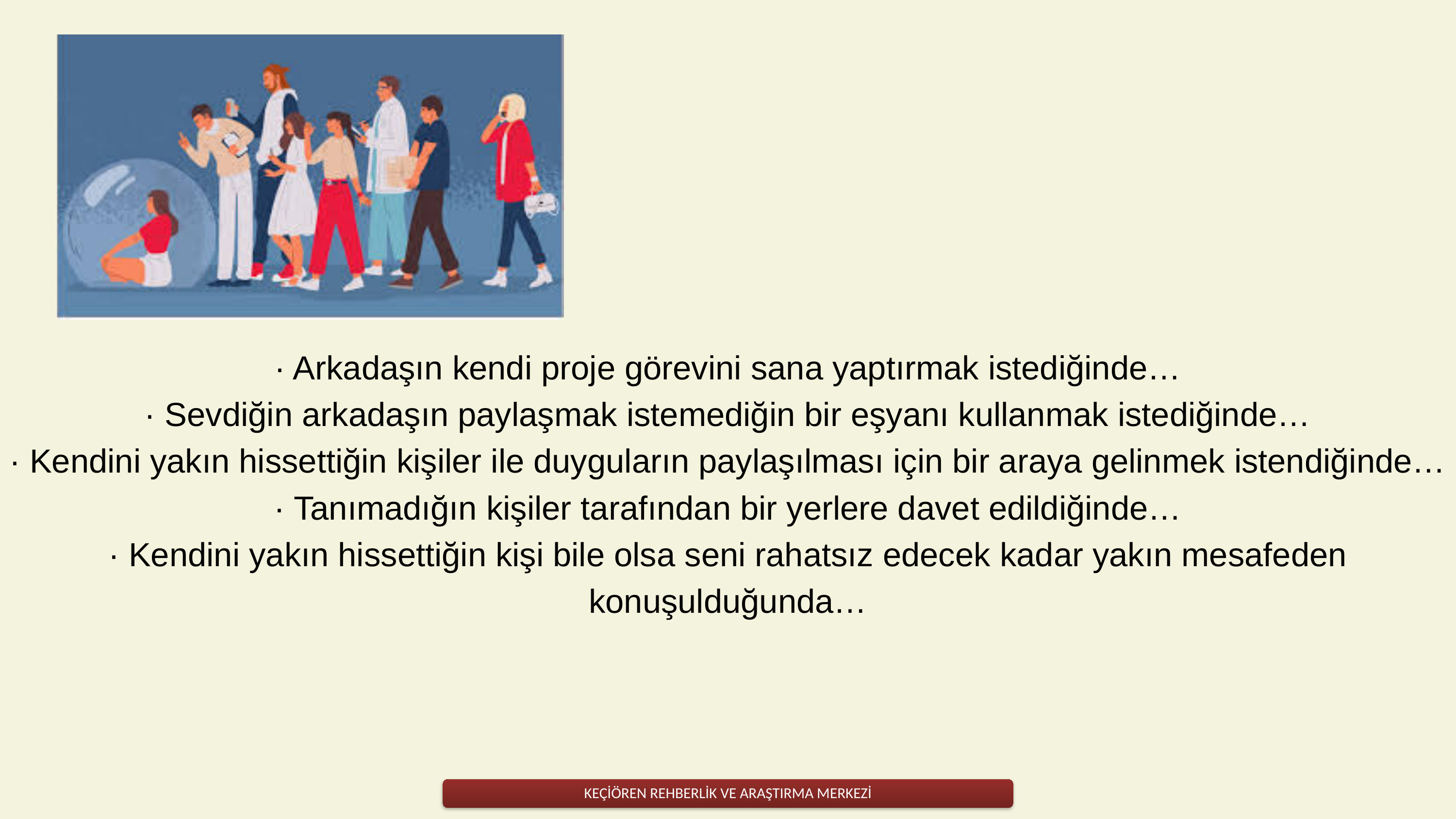

· Arkadaşın kendi proje görevini sana yaptırmak istediğinde…
· Sevdiğin arkadaşın paylaşmak istemediğin bir eşyanı kullanmak istediğinde…
· Kendini yakın hissettiğin kişiler ile duyguların paylaşılması için bir araya gelinmek istendiğinde…
· Tanımadığın kişiler tarafından bir yerlere davet edildiğinde…
· Kendini yakın hissettiğin kişi bile olsa seni rahatsız edecek kadar yakın mesafeden konuşulduğunda…

KEÇİÖREN REHBERLİK VE ARAŞTIRMA MERKEZİ